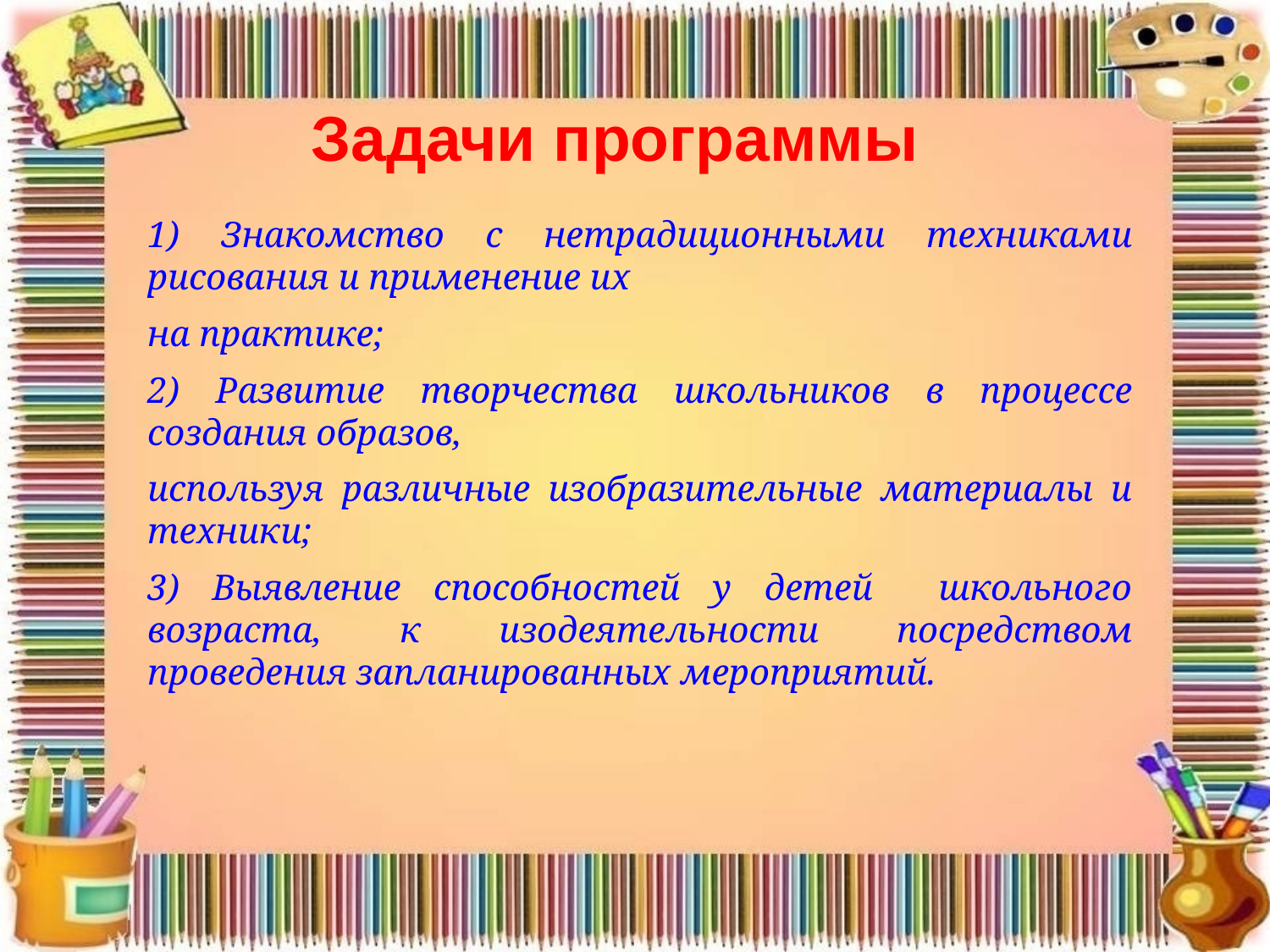

# Задачи программы
1) Знакомство с нетрадиционными техниками рисования и применение их
на практике;
2) Развитие творчества школьников в процессе создания образов,
используя различные изобразительные материалы и техники;
3) Выявление способностей у детей  школьного возраста, к изодеятельности посредством проведения запланированных мероприятий.